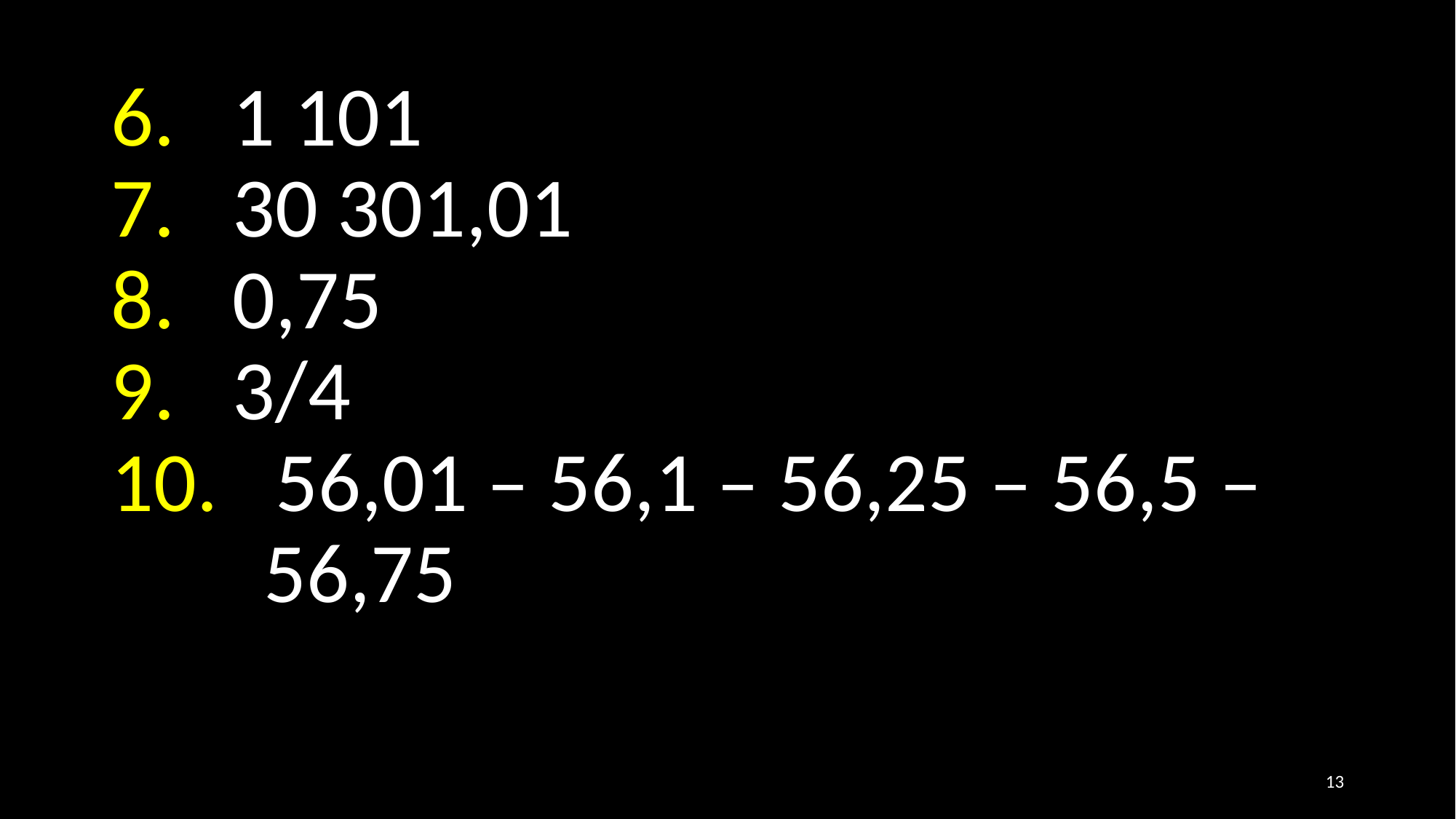

# 6.   1 101 7.   30 301,01 8.   0,75 9.   3/4 10.   56,01 – 56,1 – 56,25 – 56,5 – 56,75
13